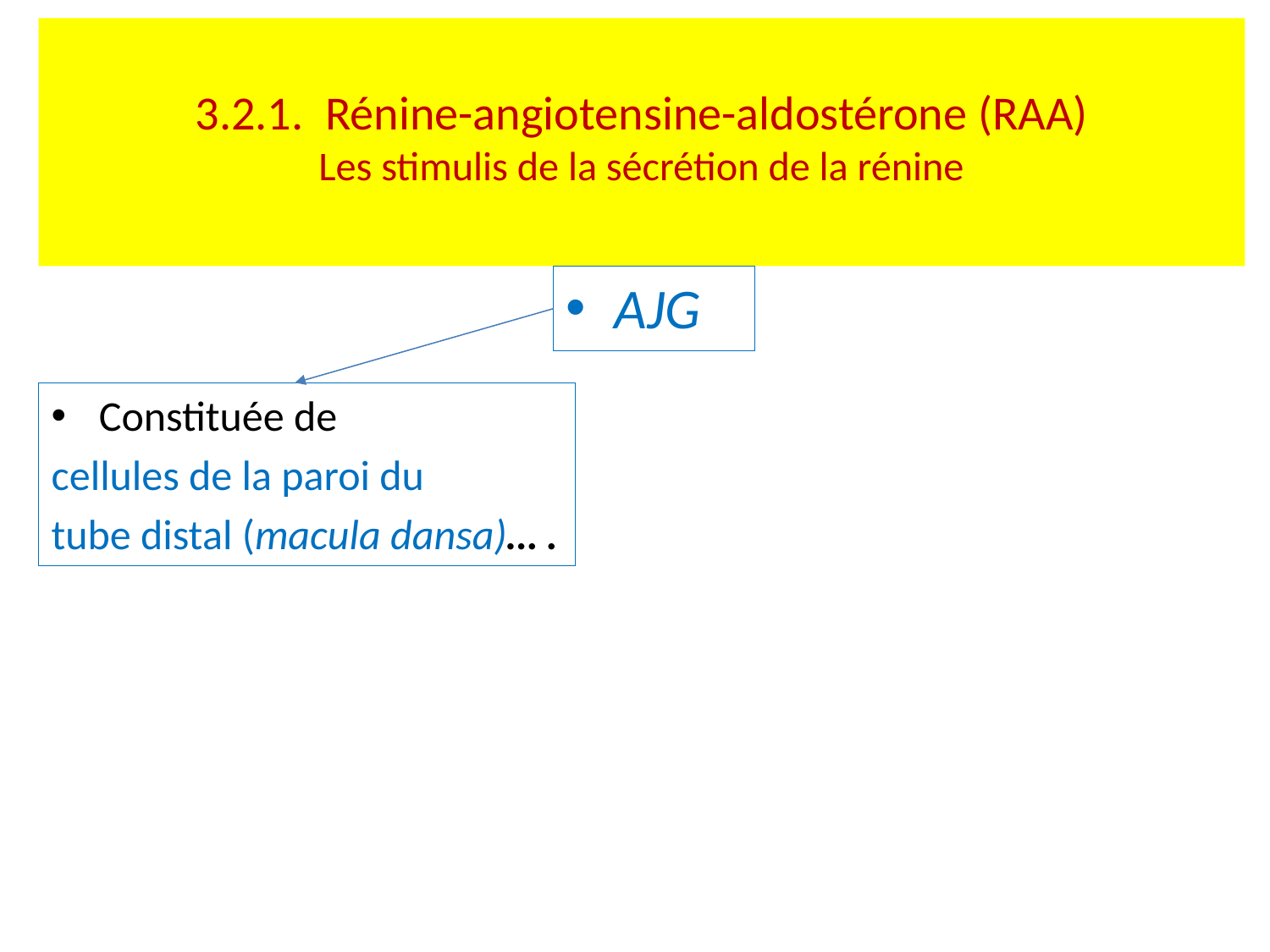

# 3.2.1.  Rénine-angiotensine-aldostérone (RAA) Les stimulis de la sécrétion de la rénine
AJG
Constituée de
cellules de la paroi du
tube distal (macula dansa)… .